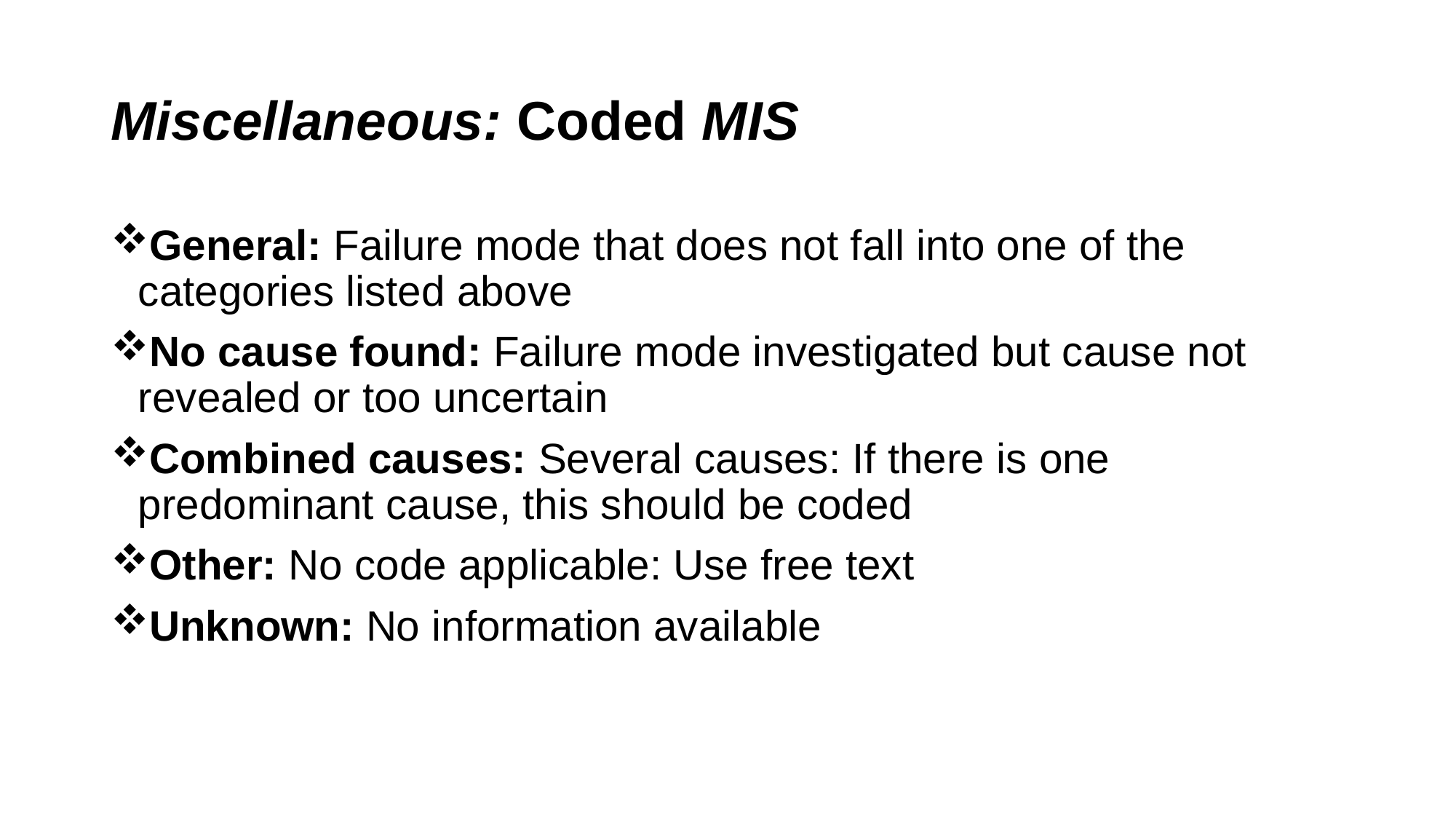

# Miscellaneous: Coded MIS
General: Failure mode that does not fall into one of the categories listed above
No cause found: Failure mode investigated but cause not revealed or too uncertain
Combined causes: Several causes: If there is one predominant cause, this should be coded
Other: No code applicable: Use free text
Unknown: No information available